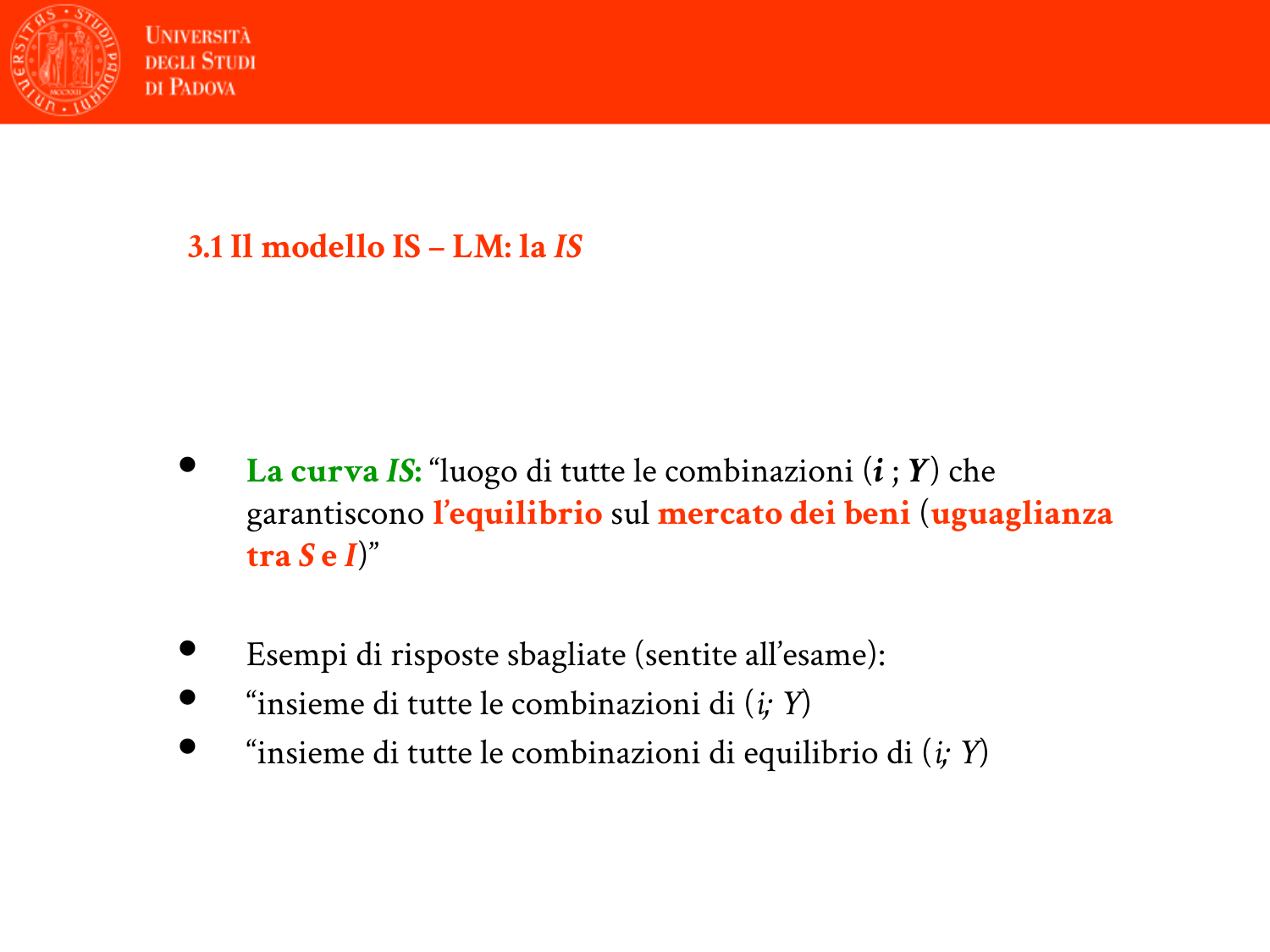

# 3.1 Il modello IS – LM: la IS

La curva IS: “luogo di tutte le combinazioni (i ; Y) che garantiscono l’equilibrio sul mercato dei beni (uguaglianza tra S e I)”

Esempi di risposte sbagliate (sentite all’esame):
“insieme di tutte le combinazioni di (i; Y)
“insieme di tutte le combinazioni di equilibrio di (i; Y)

9